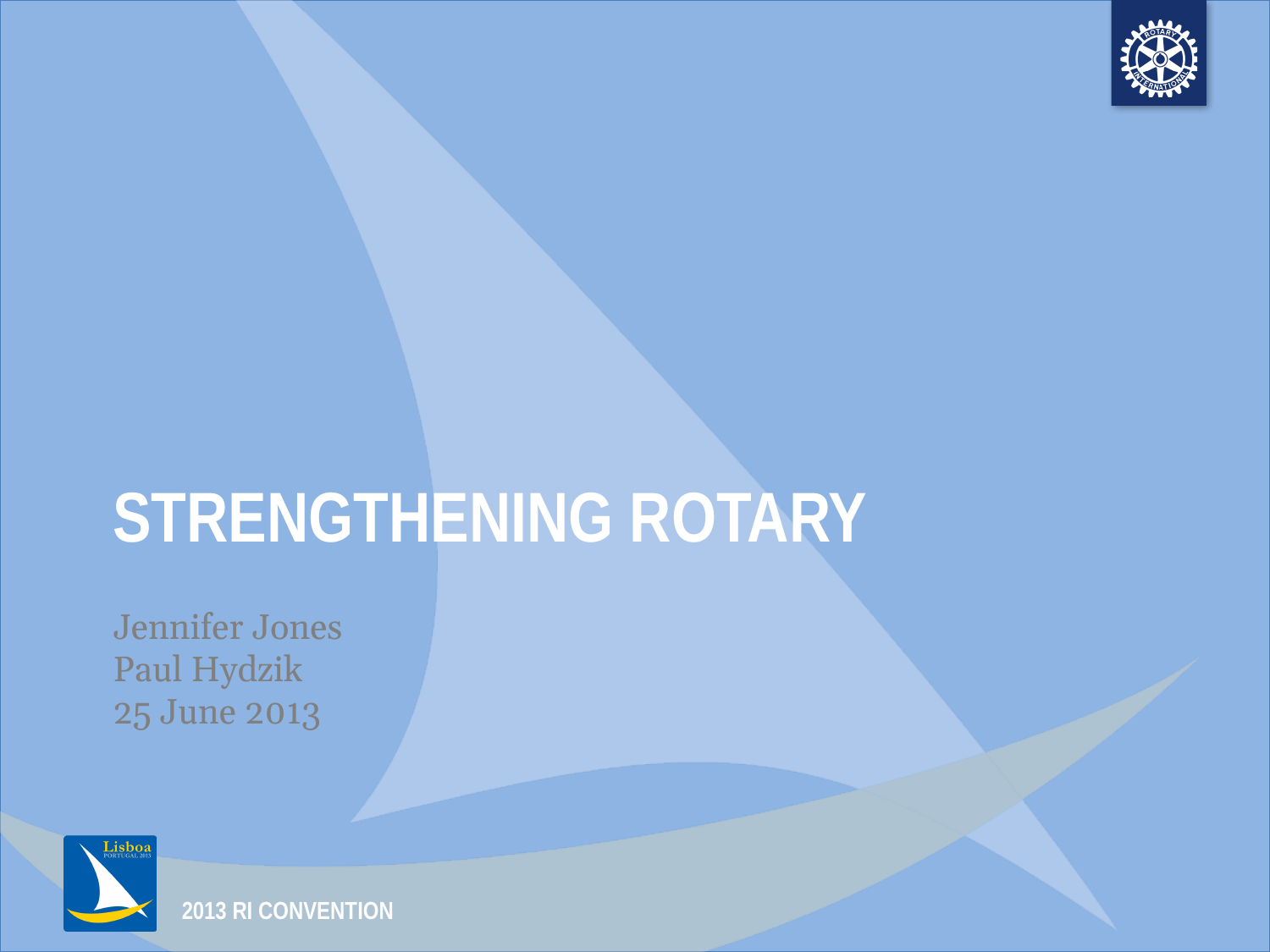

# STRENGTHENING ROTARY
Jennifer Jones
Paul Hydzik
25 June 2013